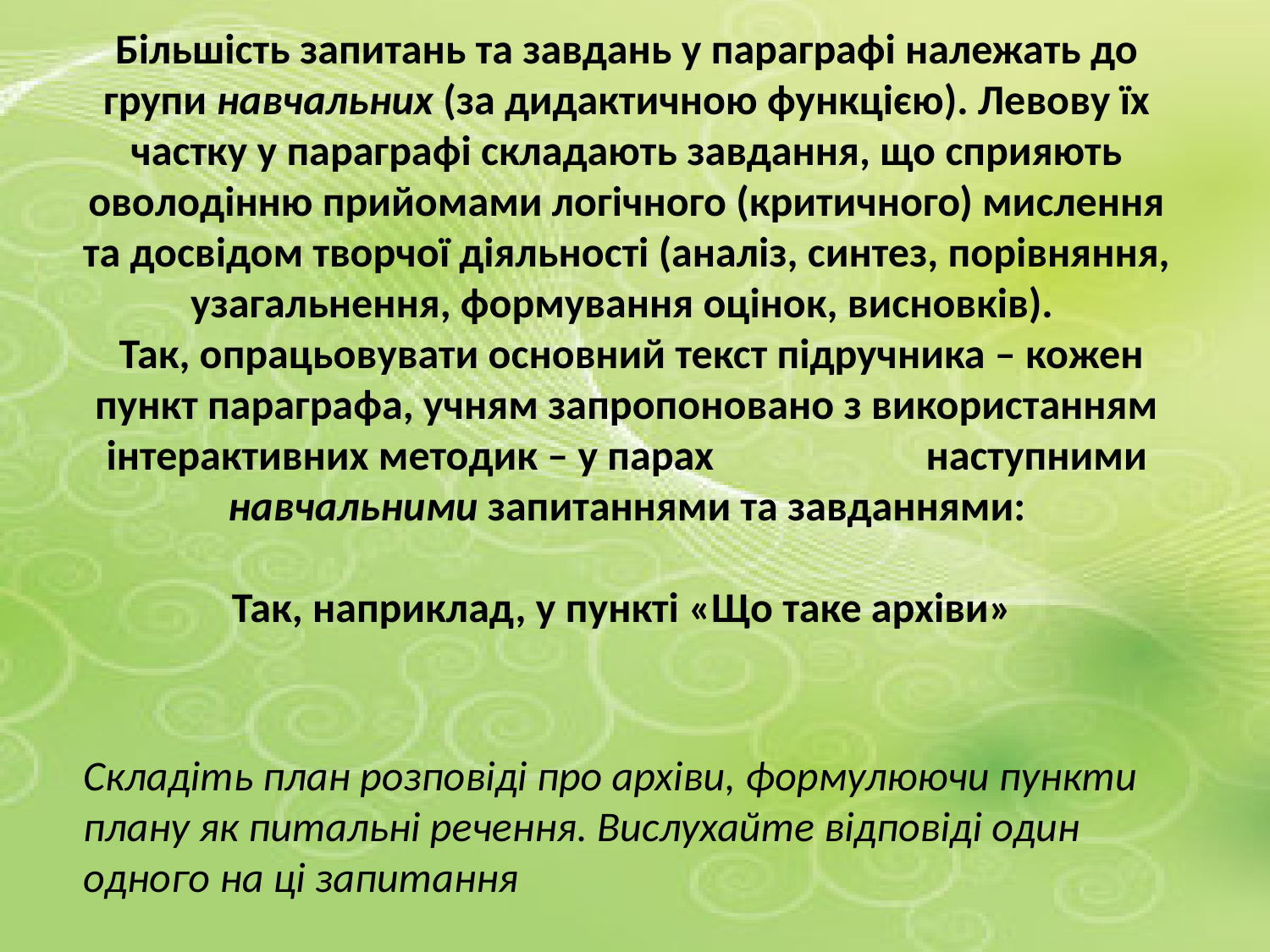

# Більшість запитань та завдань у параграфі належать до групи навчальних (за дидактичною функцією). Левову їх частку у параграфі складають завдання, що сприяють оволодінню прийомами логічного (критичного) мислення та досвідом творчої діяльності (аналіз, синтез, порівняння, узагальнення, формування оцінок, висновків). Так, опрацьовувати основний текст підручника – кожен пункт параграфа, учням запропоновано з використанням інтерактивних методик – у парах                наступними навчальними запитаннями та завданнями:   Так, наприклад, у пункті «Що таке архіви»
Складіть план розповіді про архіви, формулюючи пункти плану як питальні речення. Вислухайте відповіді один одного на ці запитання